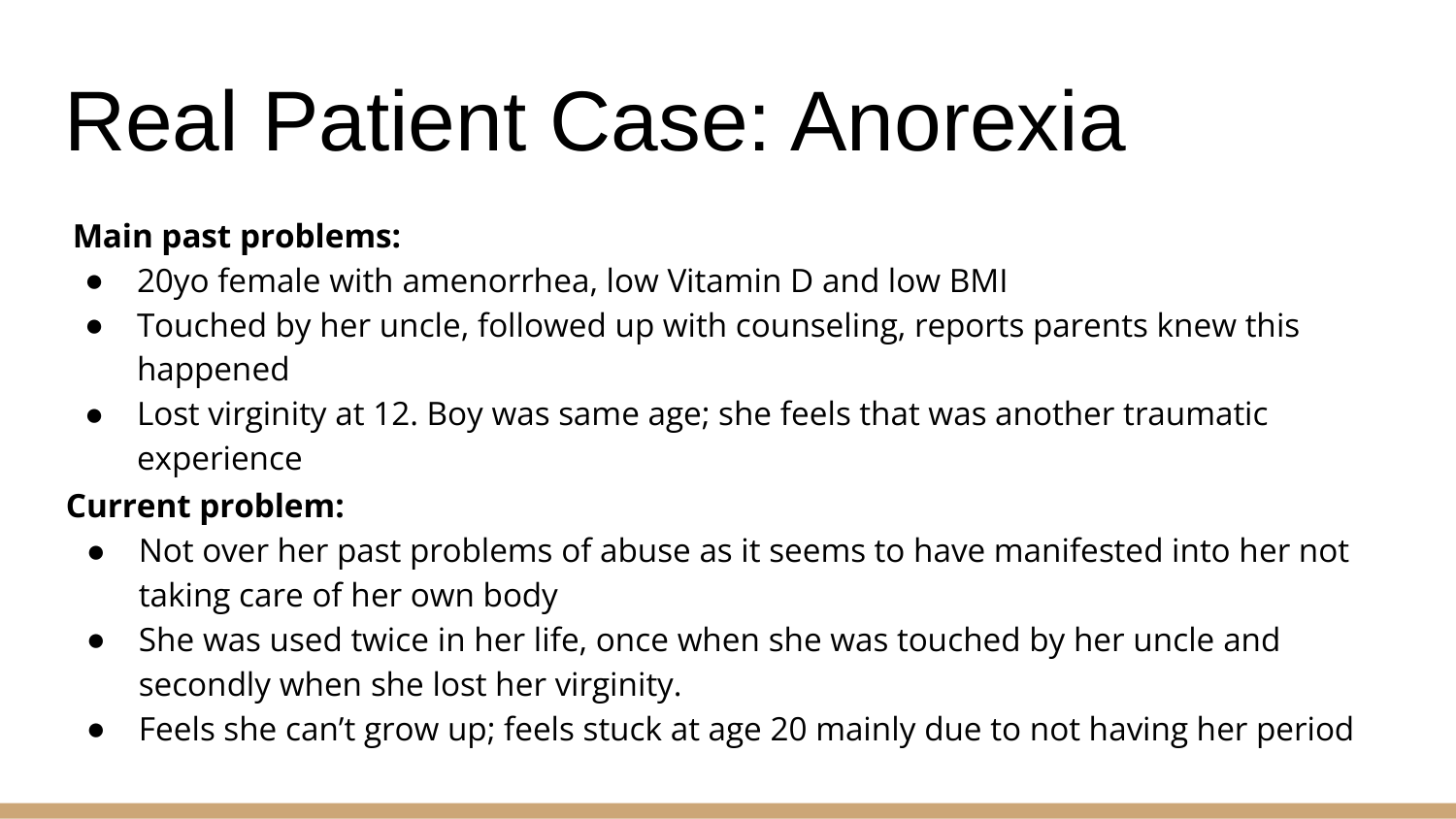

# Real Patient Case: Anorexia
 Main past problems:
20yo female with amenorrhea, low Vitamin D and low BMI
Touched by her uncle, followed up with counseling, reports parents knew this happened
Lost virginity at 12. Boy was same age; she feels that was another traumatic experience

Current problem:
Not over her past problems of abuse as it seems to have manifested into her not taking care of her own body
She was used twice in her life, once when she was touched by her uncle and secondly when she lost her virginity.
Feels she can’t grow up; feels stuck at age 20 mainly due to not having her period